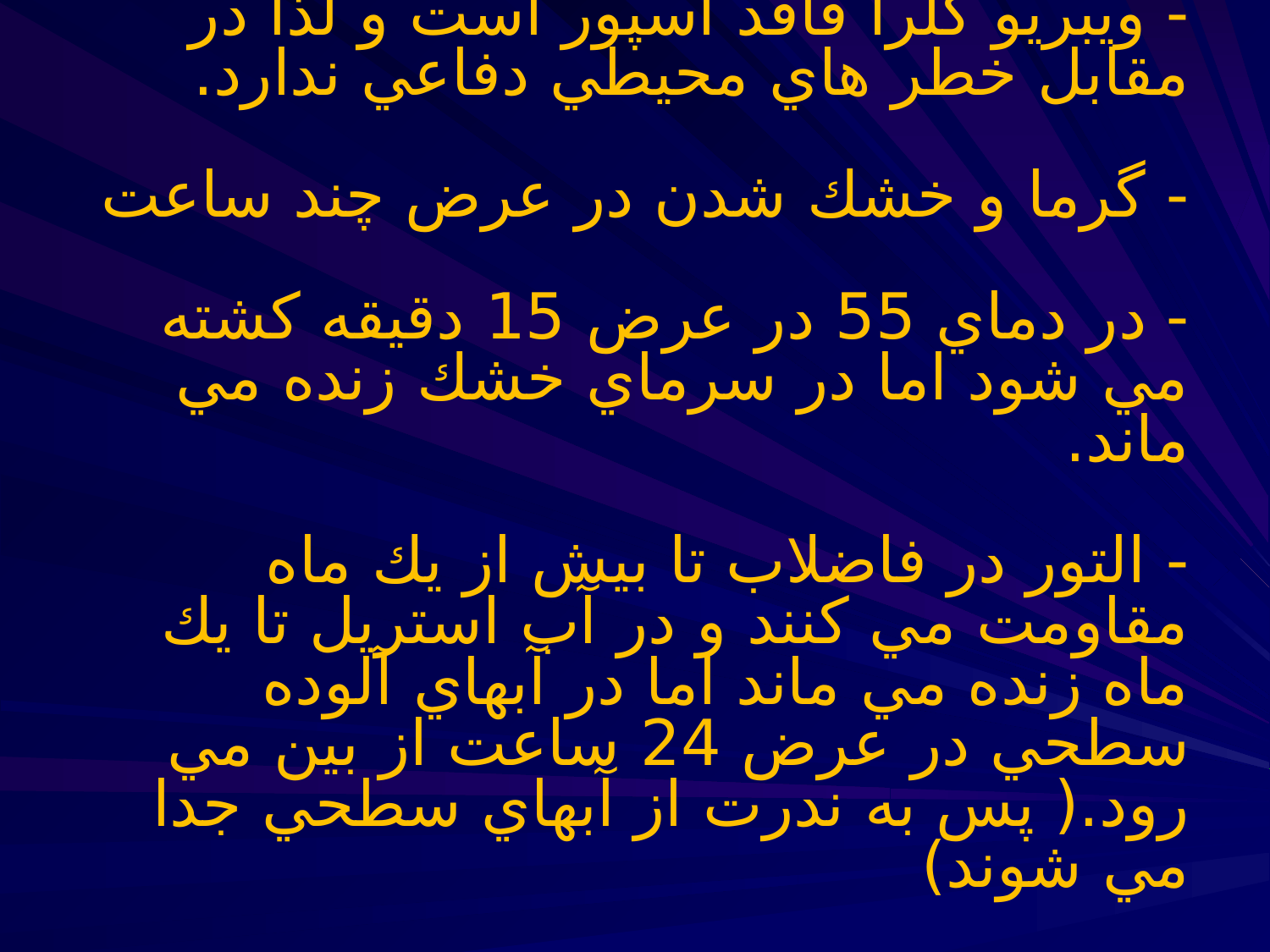

# - ويبريو كلرا فاقد اسپور است و لذا در مقابل خطر هاي محيطي دفاعي ندارد. - گرما و خشك شدن در عرض چند ساعت - در دماي 55 در عرض 15 دقيقه كشته مي شود اما در سرماي خشك زنده مي ماند. - التور در فاضلاب تا بيش از يك ماه مقاومت مي كنند و در آب استريل تا يك ماه زنده مي ماند اما در آبهاي آلوده سطحي در عرض 24 ساعت از بين مي رود.( پس به ندرت از آبهاي سطحي جدا مي شوند)